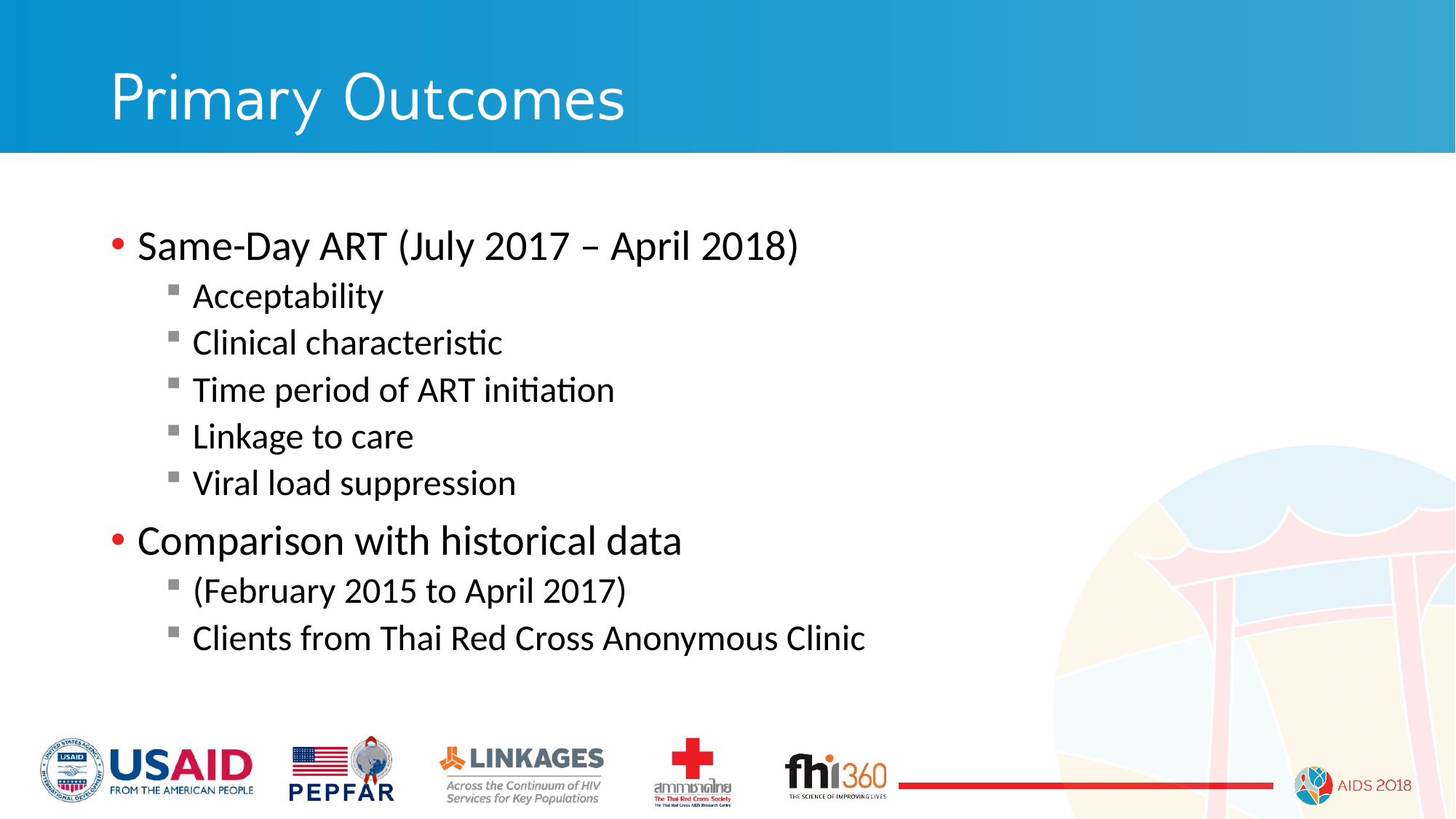

# Primary Outcomes
Same-Day ART (July 2017 – April 2018)
Acceptability
Clinical characteristic
Time period of ART initiation
Linkage to care
Viral load suppression
Comparison with historical data
(February 2015 to April 2017)
Clients from Thai Red Cross Anonymous Clinic